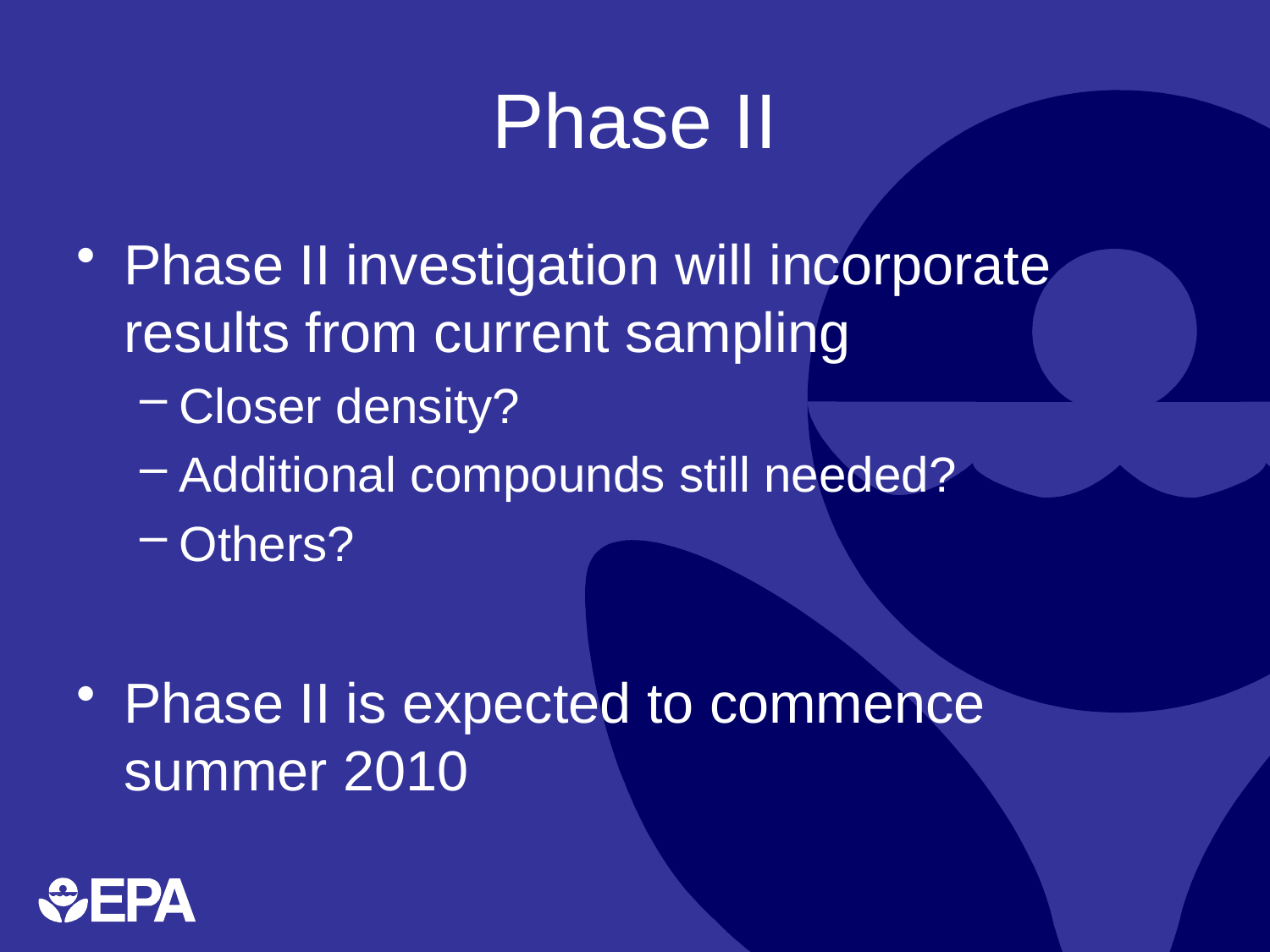

# Phase II
Phase II investigation will incorporate results from current sampling
Closer density?
Additional compounds still needed?
Others?

Phase II is expected to commence summer 2010